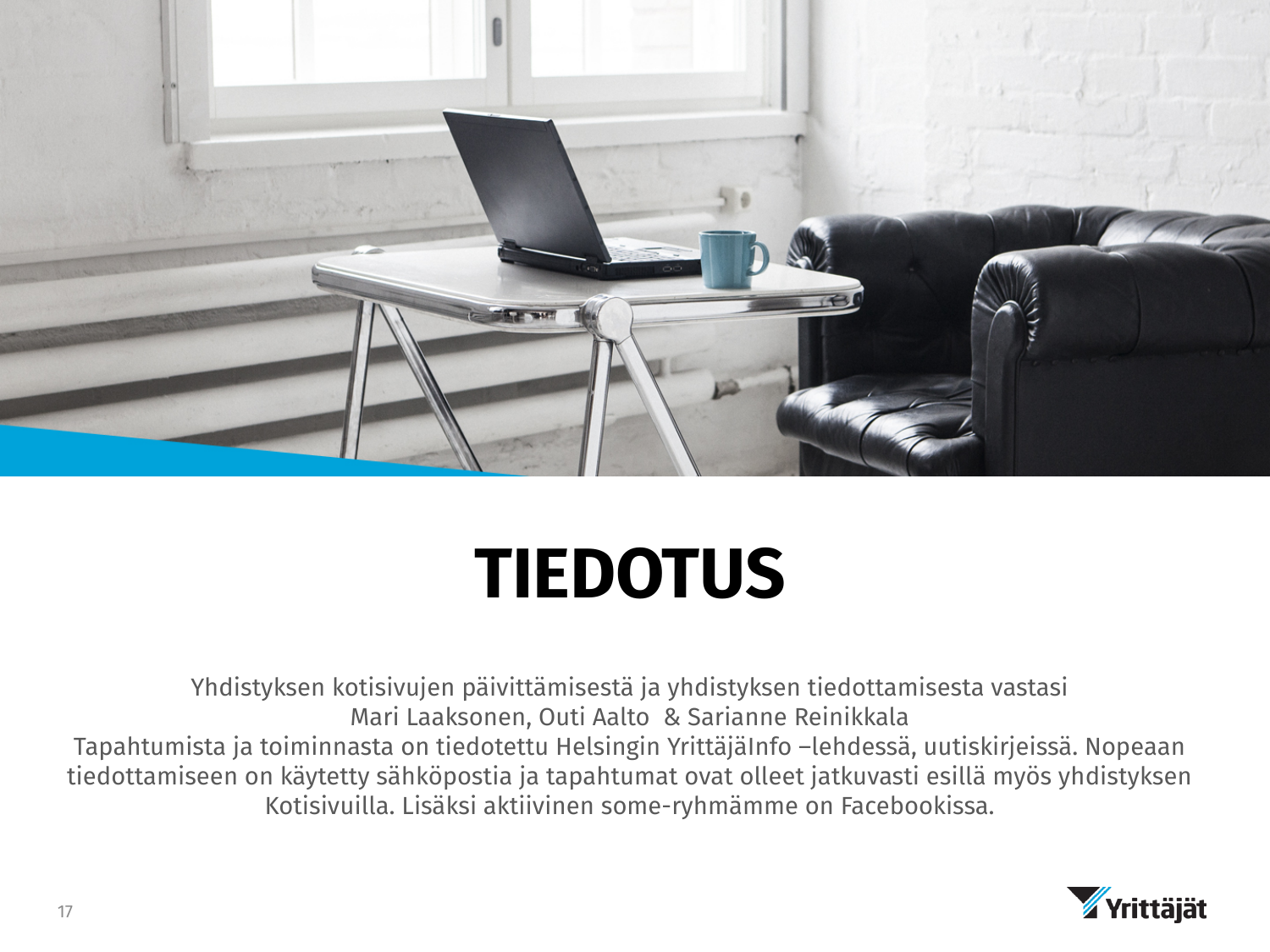

# TIEDOTUS
Yhdistyksen kotisivujen päivittämisestä ja yhdistyksen tiedottamisesta vastasi
Mari Laaksonen, Outi Aalto  & Sarianne Reinikkala
Tapahtumista ja toiminnasta on tiedotettu Helsingin YrittäjäInfo –lehdessä, uutiskirjeissä. Nopeaan tiedottamiseen on käytetty sähköpostia ja tapahtumat ovat olleet jatkuvasti esillä myös yhdistyksen
Kotisivuilla. Lisäksi aktiivinen some-ryhmämme on Facebookissa.

17